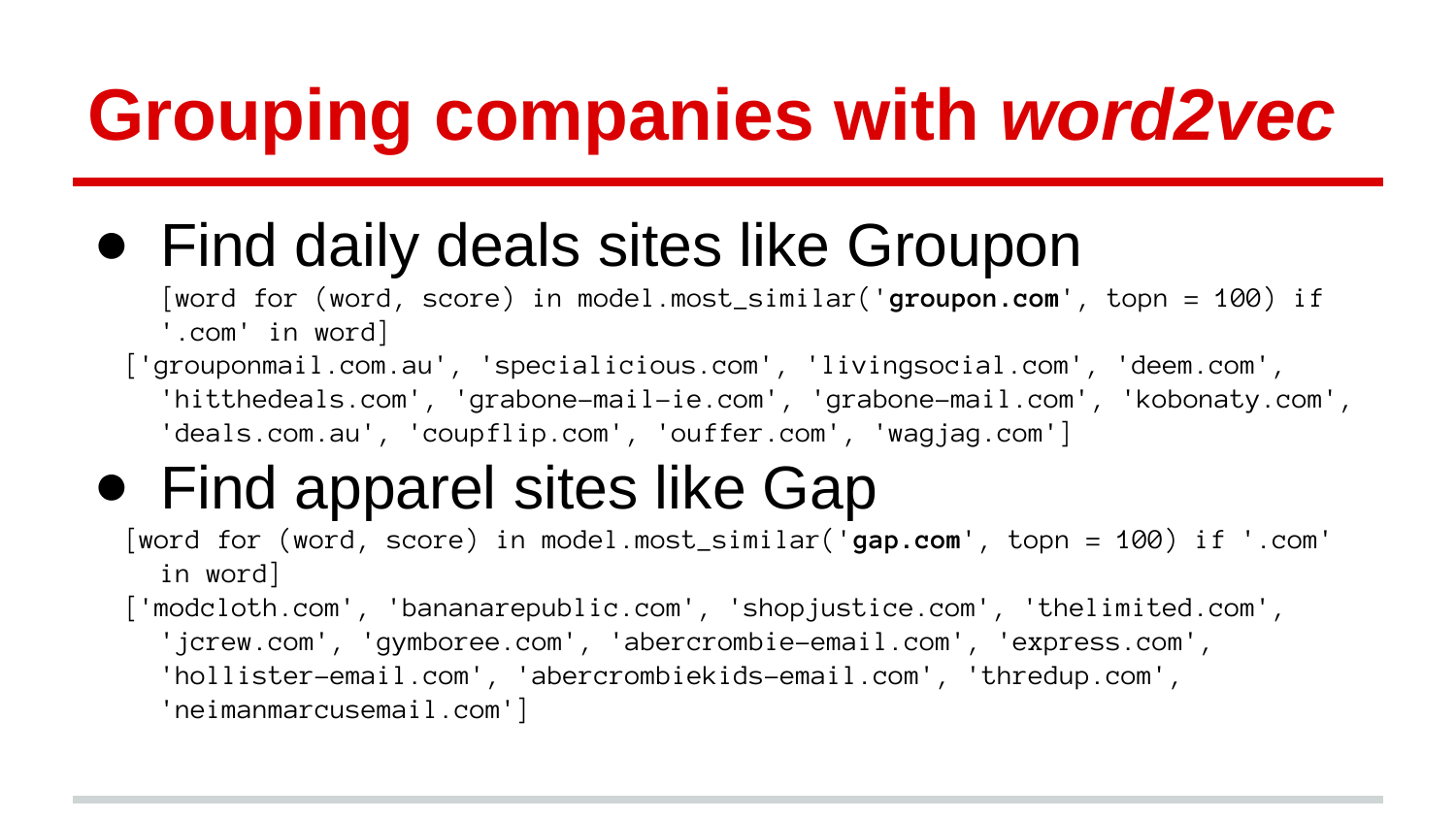

# Grouping companies with word2vec
Find daily deals sites like Groupon
[word for (word, score) in model.most_similar('groupon.com', topn = 100) if '.com' in word]
['grouponmail.com.au', 'specialicious.com', 'livingsocial.com', 'deem.com', 'hitthedeals.com', 'grabone-mail-ie.com', 'grabone-mail.com', 'kobonaty.com', 'deals.com.au', 'coupflip.com', 'ouffer.com', 'wagjag.com']
Find apparel sites like Gap
[word for (word, score) in model.most_similar('gap.com', topn = 100) if '.com' in word]
['modcloth.com', 'bananarepublic.com', 'shopjustice.com', 'thelimited.com', 'jcrew.com', 'gymboree.com', 'abercrombie-email.com', 'express.com', 'hollister-email.com', 'abercrombiekids-email.com', 'thredup.com', 'neimanmarcusemail.com']